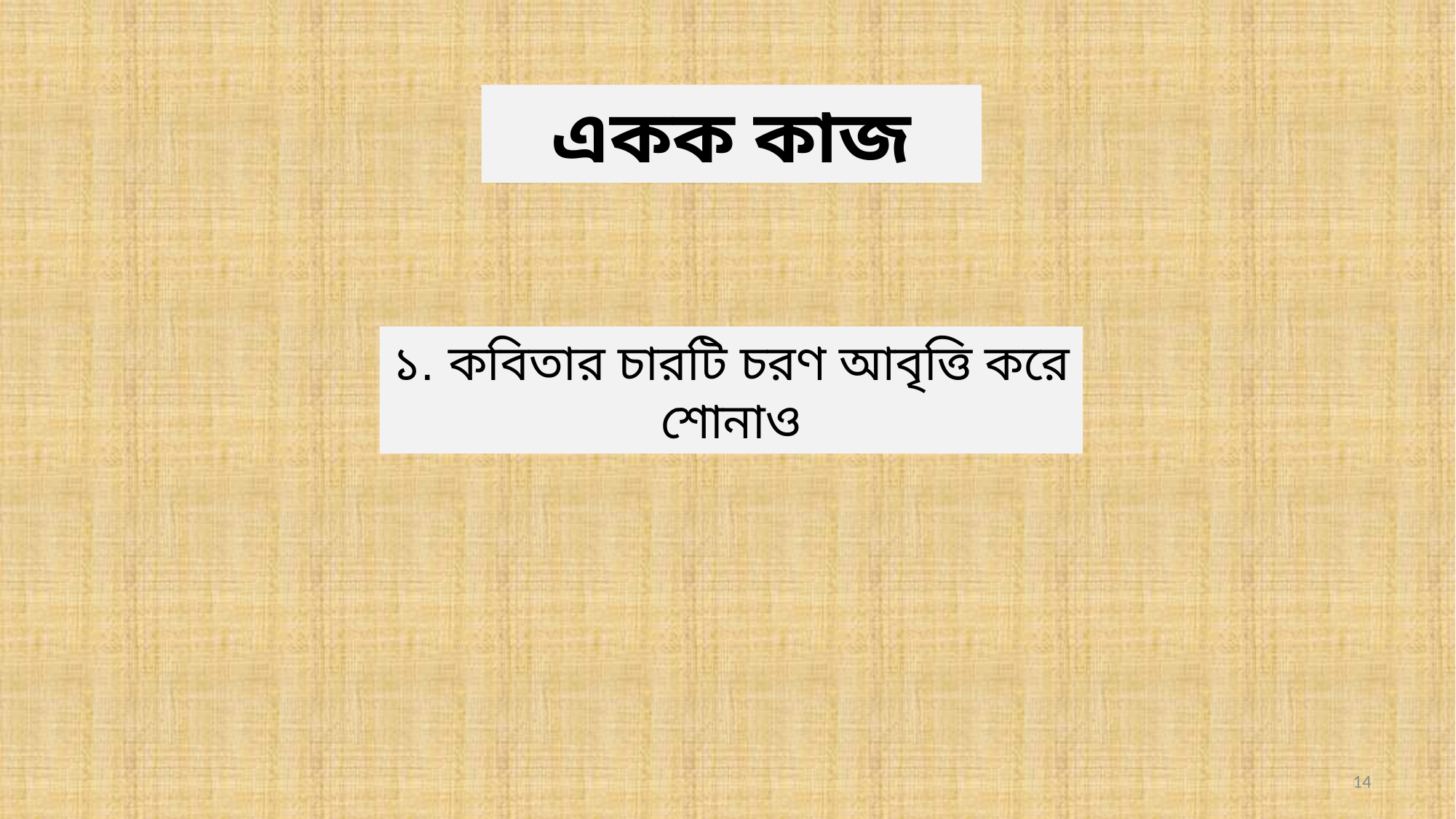

একক কাজ
১. কবিতার চারটি চরণ আবৃত্তি করে শোনাও
14